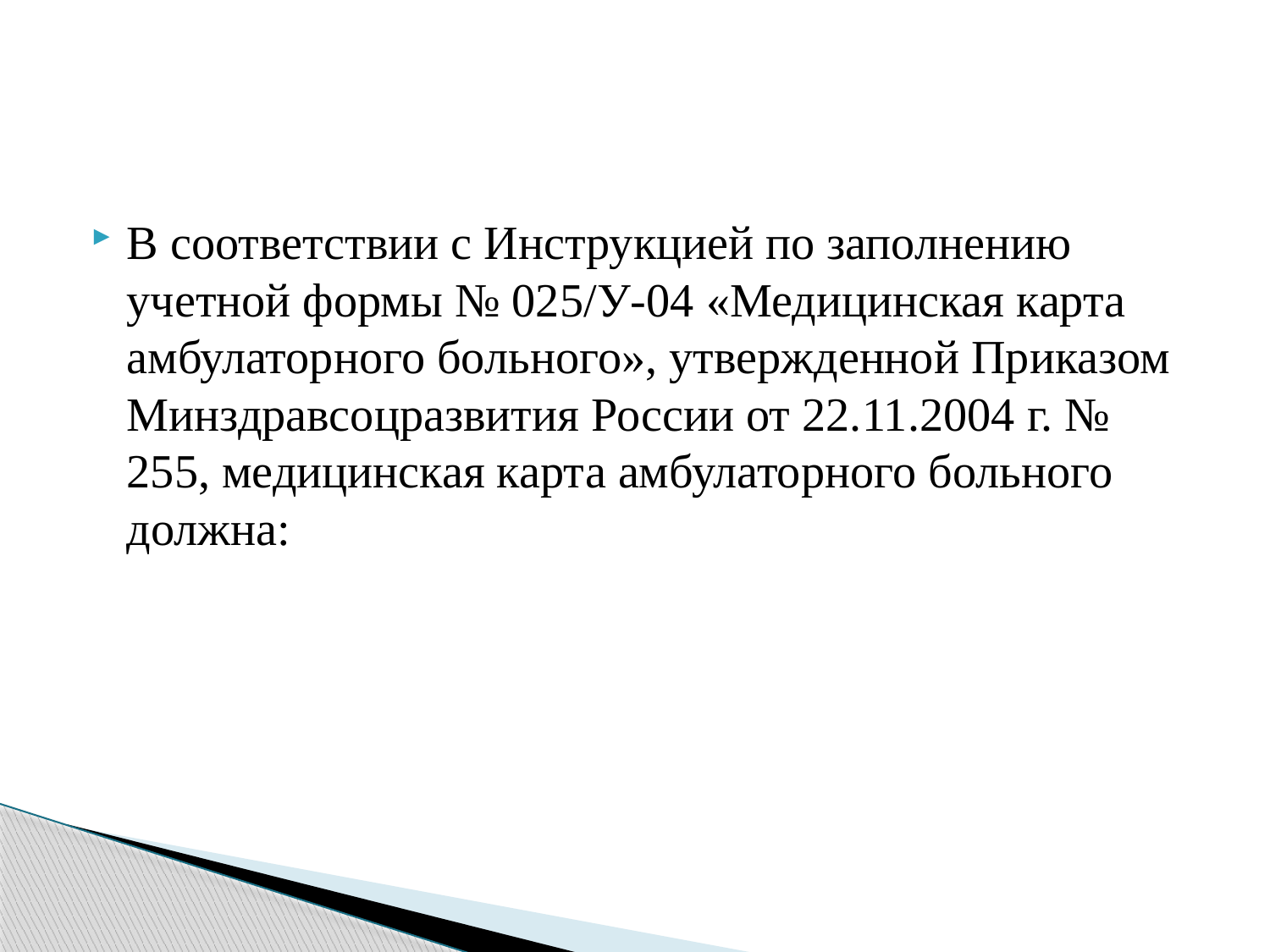

В соответствии с Инструкцией по заполнению учетной формы № 025/У-04 «Медицинская карта амбулаторного больного», утвержденной Приказом Минздравсоцразвития России от 22.11.2004 г. № 255, медицинская карта амбулаторного больного должна: